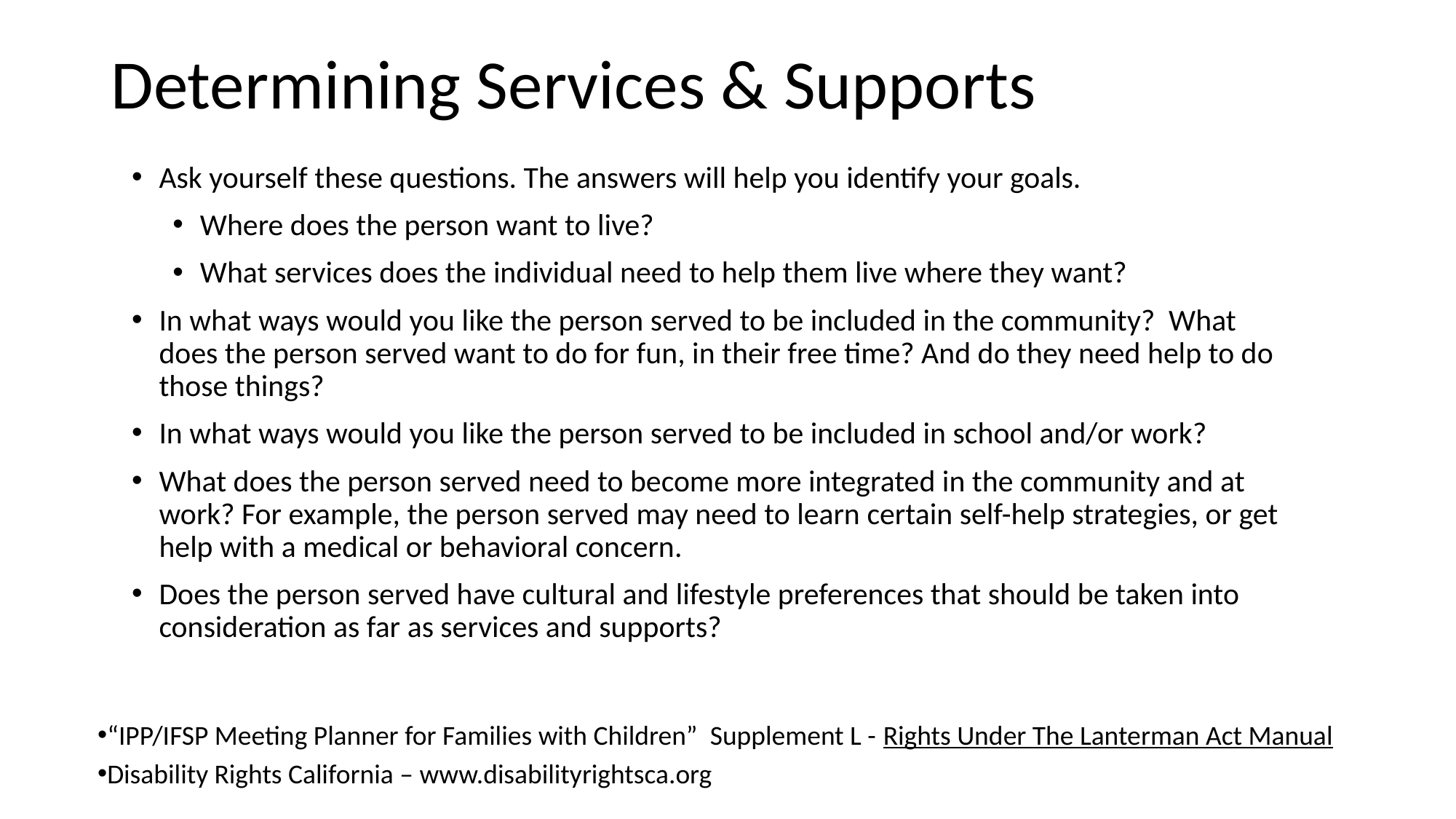

# Determining Services & Supports
Ask yourself these questions. The answers will help you identify your goals.
Where does the person want to live?
What services does the individual need to help them live where they want?
In what ways would you like the person served to be included in the community?  What does the person served want to do for fun, in their free time? And do they need help to do those things?
In what ways would you like the person served to be included in school and/or work?
What does the person served need to become more integrated in the community and at  work? For example, the person served may need to learn certain self-help strategies, or get help with a medical or behavioral concern.
Does the person served have cultural and lifestyle preferences that should be taken into consideration as far as services and supports?

“IPP/IFSP Meeting Planner for Families with Children”  Supplement L - Rights Under The Lanterman Act Manual
Disability Rights California – www.disabilityrightsca.org